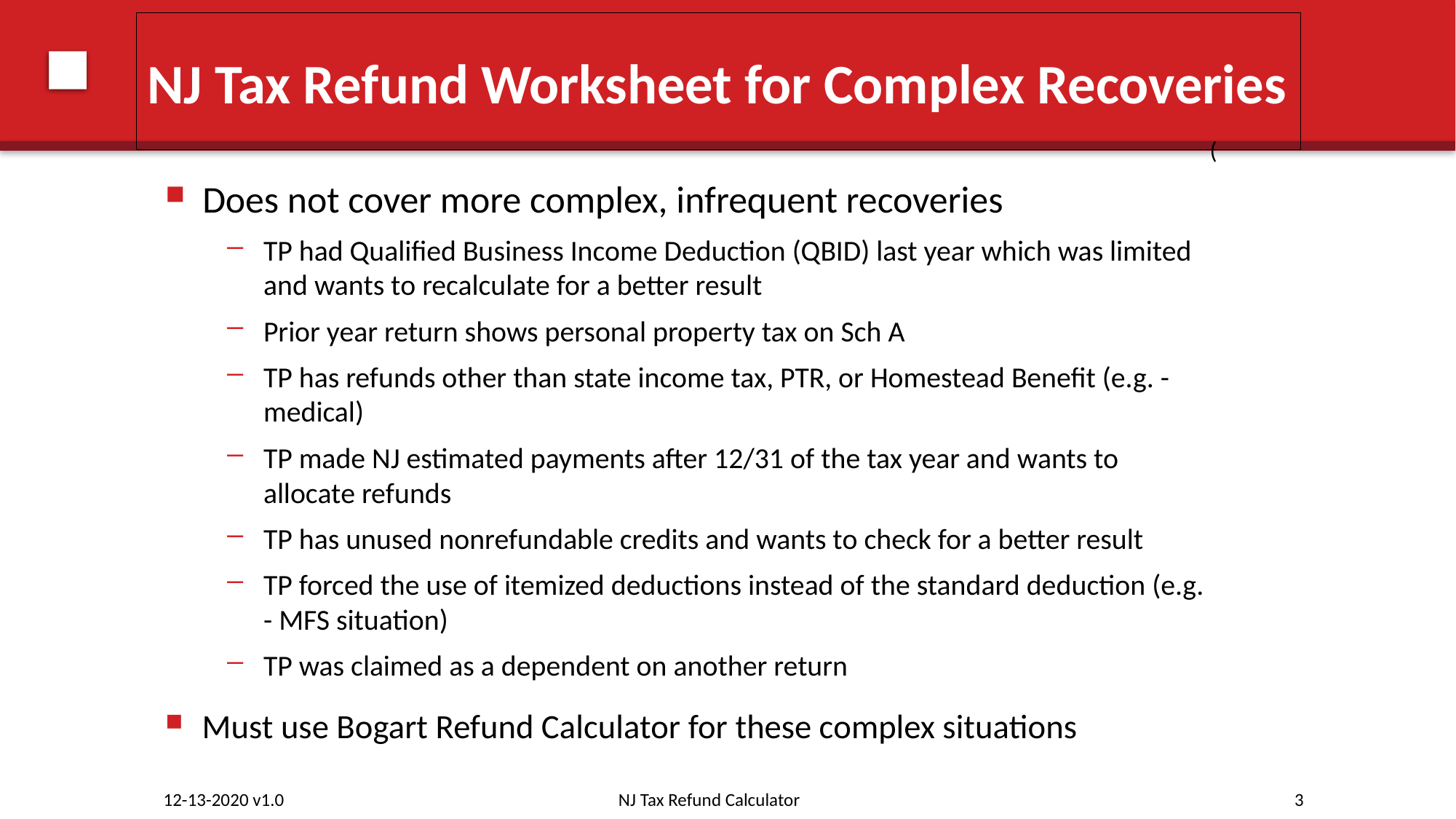

# NJ Tax Refund Worksheet for Complex Recoveries

(
Does not cover more complex, infrequent recoveries
TP had Qualified Business Income Deduction (QBID) last year which was limited and wants to recalculate for a better result
Prior year return shows personal property tax on Sch A
TP has refunds other than state income tax, PTR, or Homestead Benefit (e.g. - medical)
TP made NJ estimated payments after 12/31 of the tax year and wants to allocate refunds
TP has unused nonrefundable credits and wants to check for a better result
TP forced the use of itemized deductions instead of the standard deduction (e.g. - MFS situation)
TP was claimed as a dependent on another return
Must use Bogart Refund Calculator for these complex situations

NJ Tax Refund Calculator
3
12-13-2020 v1.0